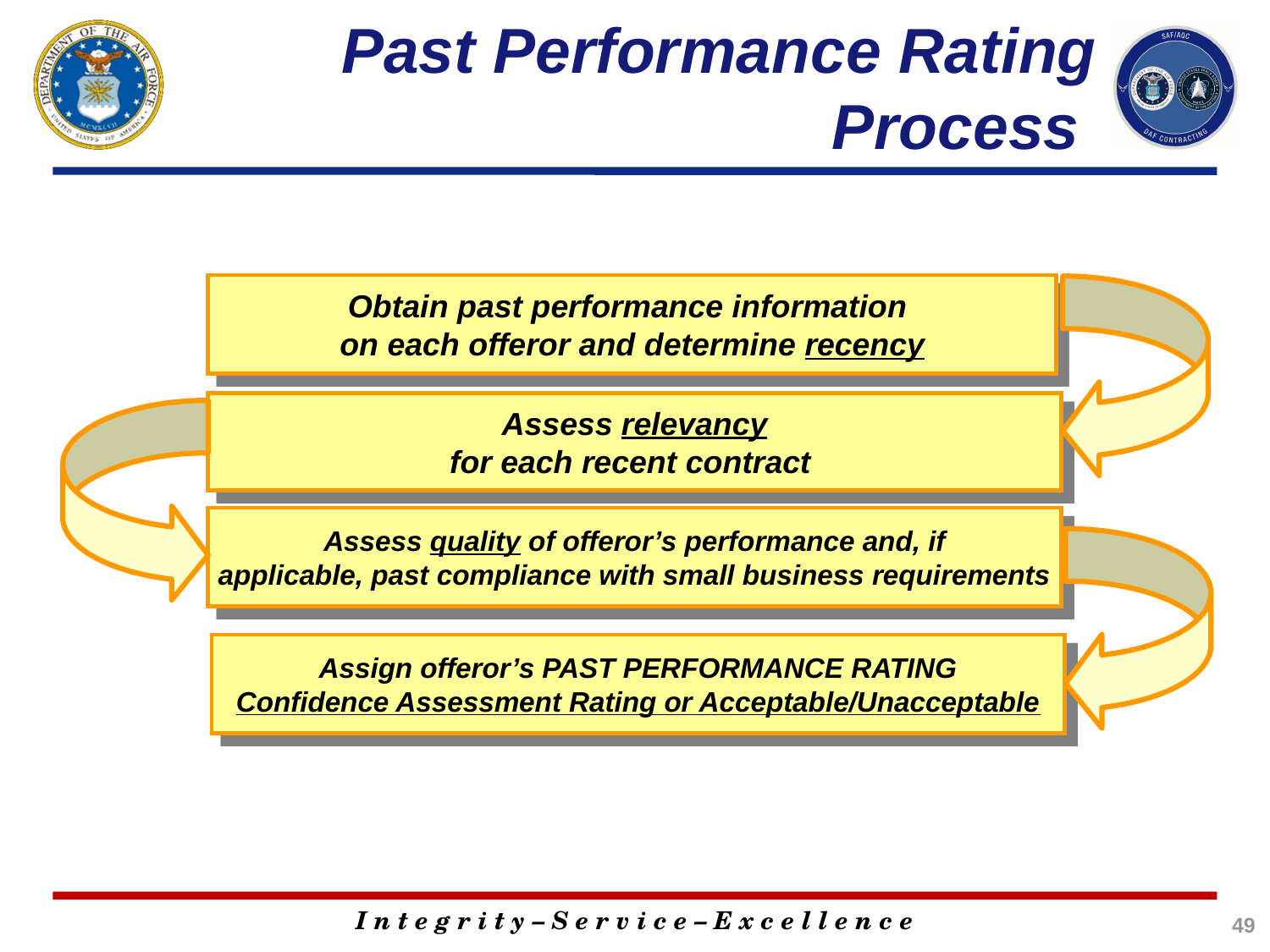

# Past Performance Rating Process
Obtain past performance information
on each offeror and determine recency

Assess relevancy
for each recent contract

Assess quality of offeror’s performance and, if
applicable, past compliance with small business requirements

Assign offeror’s PAST PERFORMANCE RATING
Confidence Assessment Rating or Acceptable/Unacceptable
49